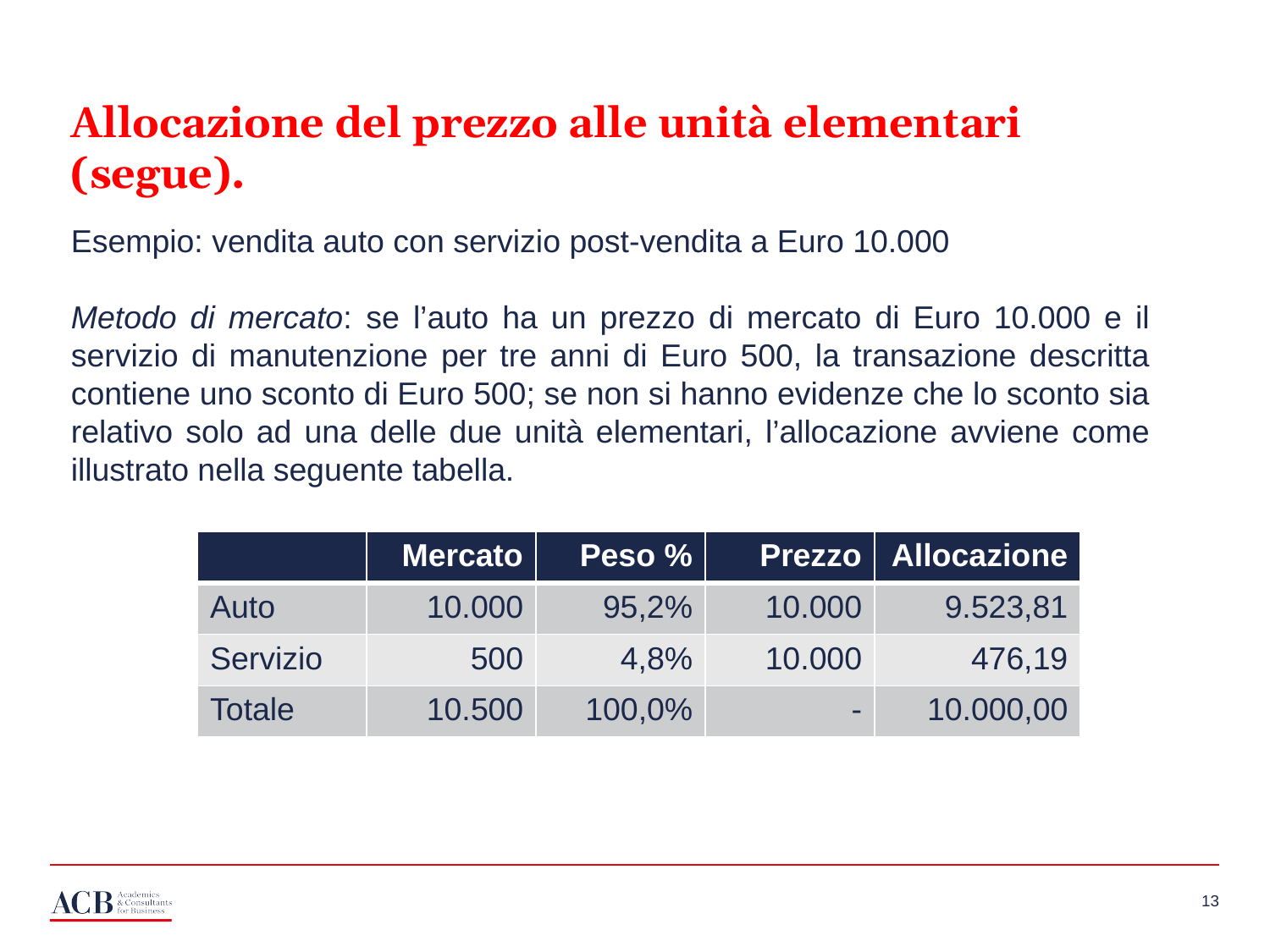

Allocazione del prezzo alle unità elementari (segue).
Esempio: vendita auto con servizio post-vendita a Euro 10.000

Metodo di mercato: se l’auto ha un prezzo di mercato di Euro 10.000 e il servizio di manutenzione per tre anni di Euro 500, la transazione descritta contiene uno sconto di Euro 500; se non si hanno evidenze che lo sconto sia relativo solo ad una delle due unità elementari, l’allocazione avviene come illustrato nella seguente tabella.

|  | Mercato | Peso % | Prezzo | Allocazione |
| --- | --- | --- | --- | --- |
| Auto | 10.000 | 95,2% | 10.000 | 9.523,81 |
| Servizio | 500 | 4,8% | 10.000 | 476,19 |
| Totale | 10.500 | 100,0% | - | 10.000,00 |